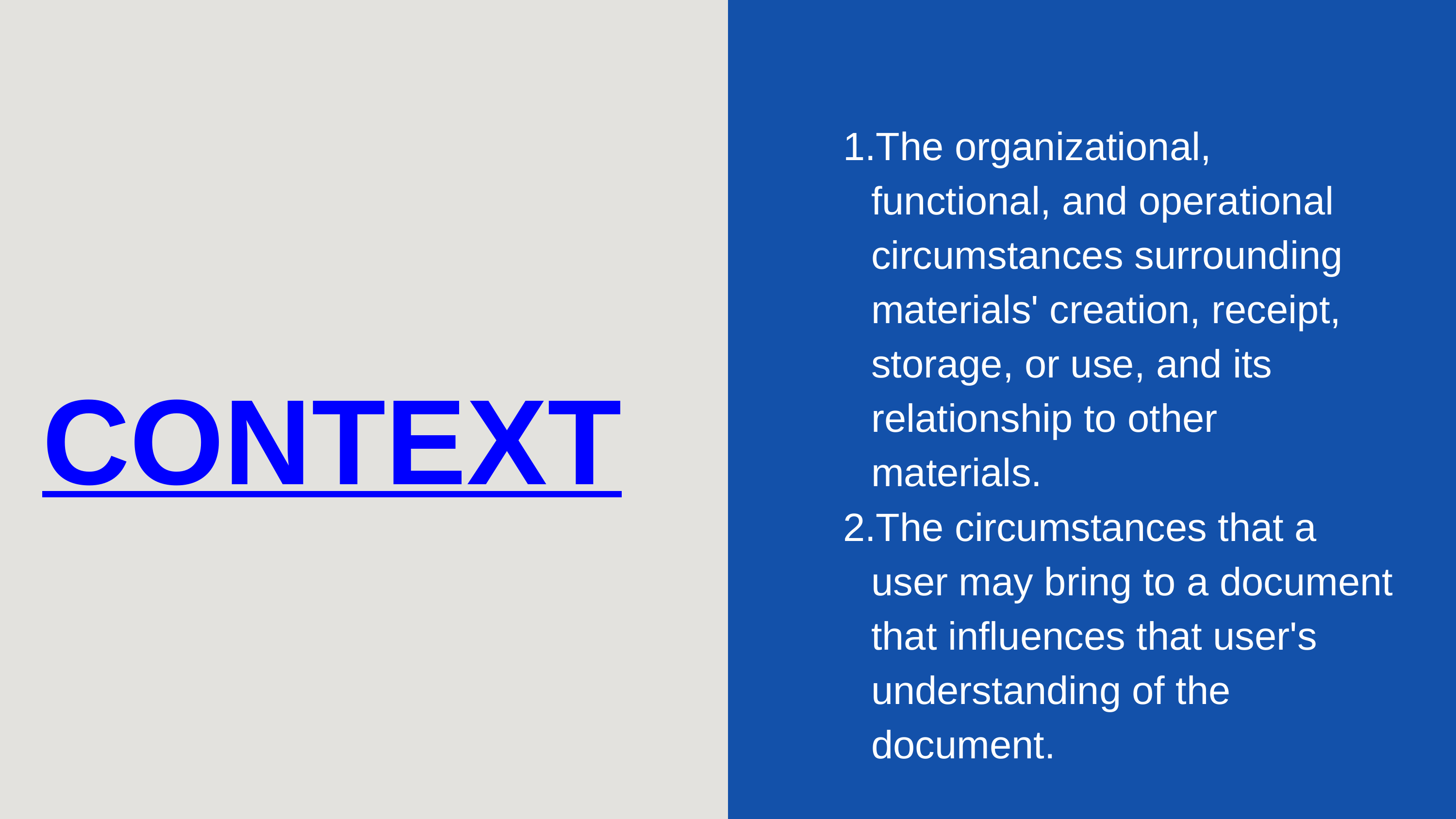

The organizational, functional, and operational circumstances surrounding materials' creation, receipt, storage, or use, and its relationship to other materials.
The circumstances that a user may bring to a document that influences that user's understanding of the document.

CONTEXT